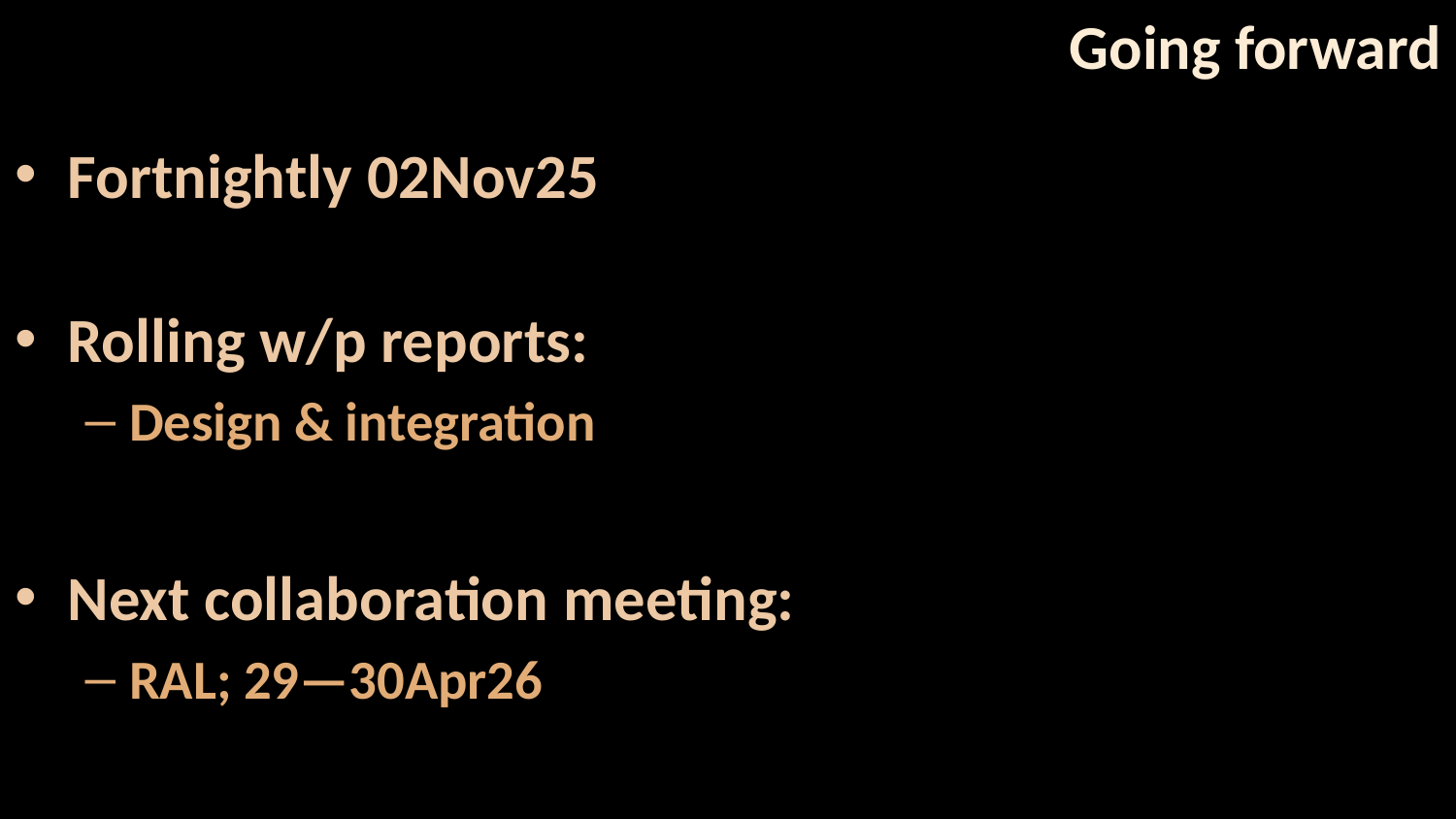

# Going forward
Fortnightly 02Nov25

Rolling w/p reports:
Design & integration

Next collaboration meeting:
RAL; 29—30Apr26